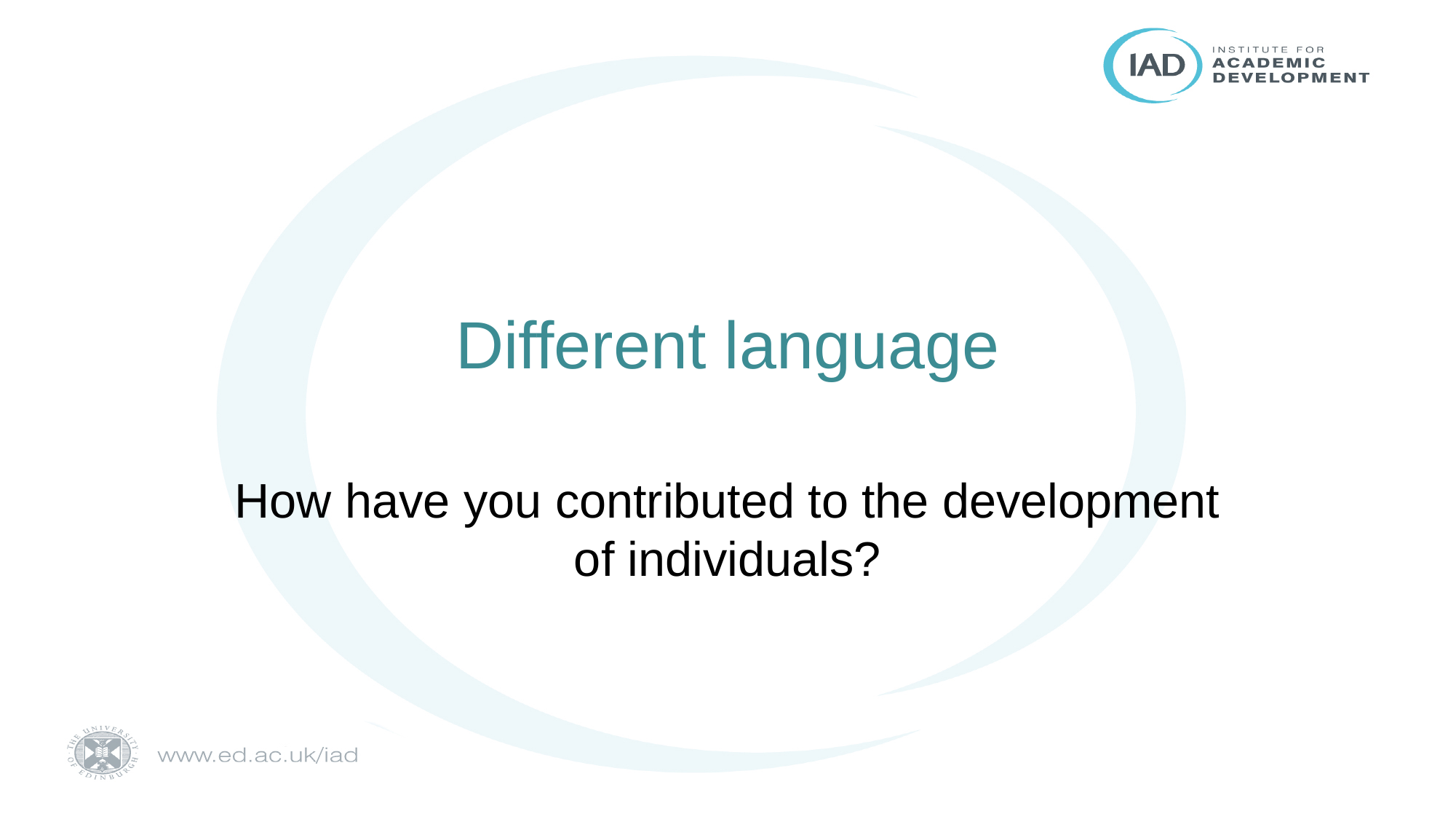

# Different language
How have you contributed to the development of individuals?